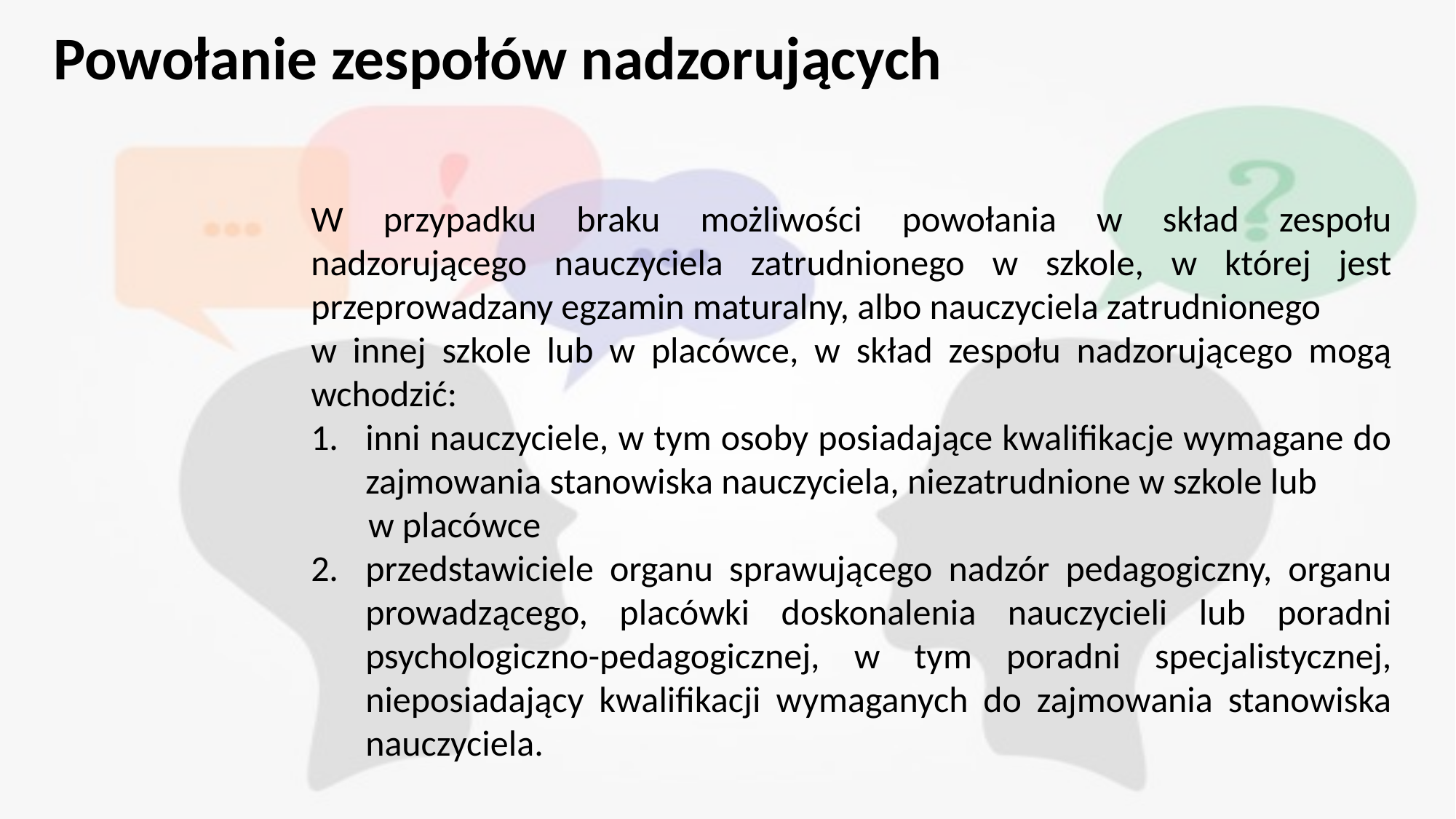

# Powołanie zespołów nadzorujących

W przypadku braku możliwości powołania w skład zespołu nadzorującego nauczyciela zatrudnionego w szkole, w której jest przeprowadzany egzamin maturalny, albo nauczyciela zatrudnionego
w innej szkole lub w placówce, w skład zespołu nadzorującego mogą wchodzić:
inni nauczyciele, w tym osoby posiadające kwalifikacje wymagane do zajmowania stanowiska nauczyciela, niezatrudnione w szkole lub
       w placówce
przedstawiciele organu sprawującego nadzór pedagogiczny, organu prowadzącego, placówki doskonalenia nauczycieli lub poradni psychologiczno-pedagogicznej, w tym poradni specjalistycznej, nieposiadający kwalifikacji wymaganych do zajmowania stanowiska nauczyciela.